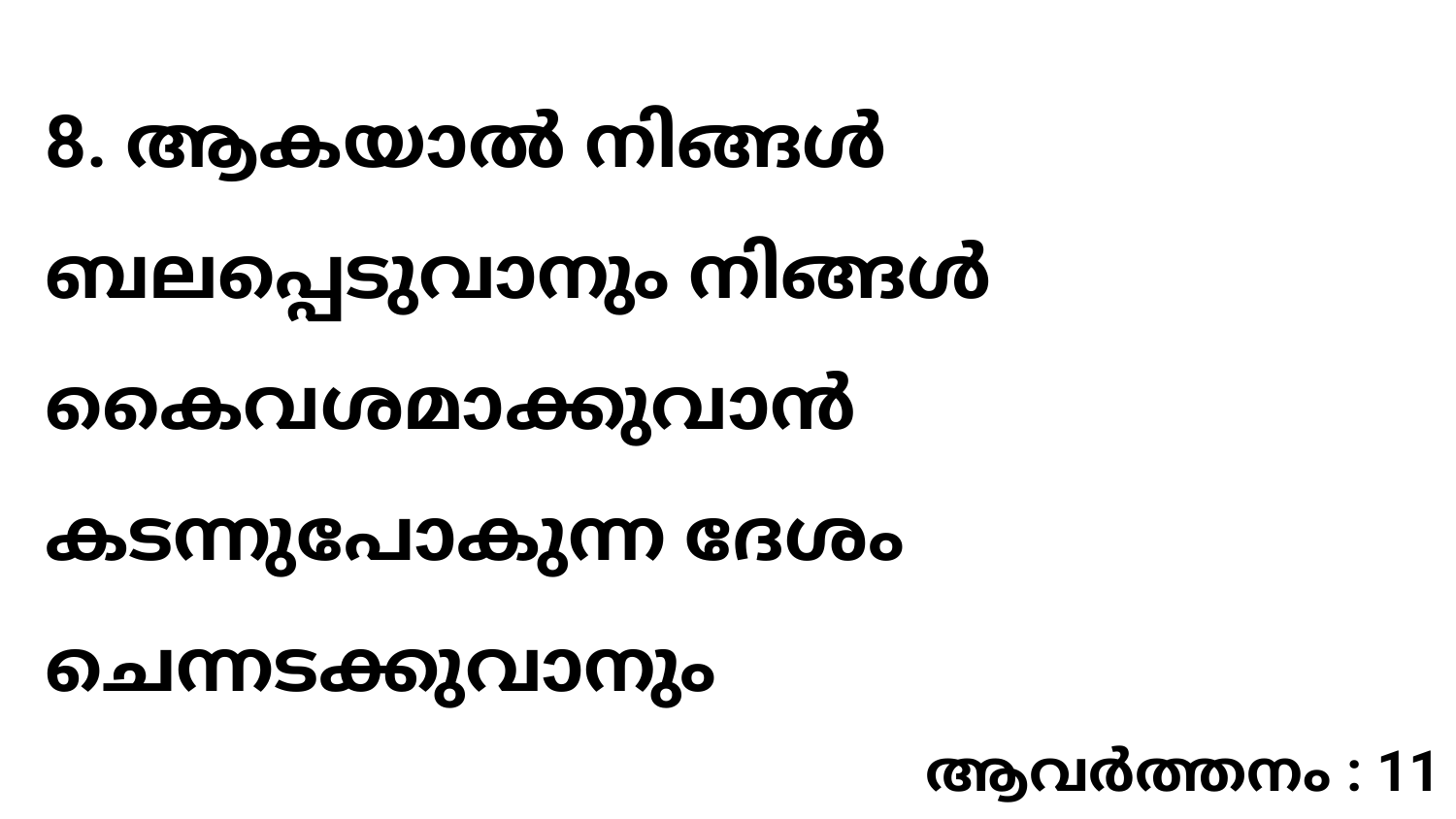

8. ആകയാൽ നിങ്ങൾ ബലപ്പെടുവാനും നിങ്ങൾ കൈവശമാക്കുവാൻ കടന്നുപോകുന്ന ദേശം ചെന്നടക്കുവാനും
ആവർത്തനം : 11